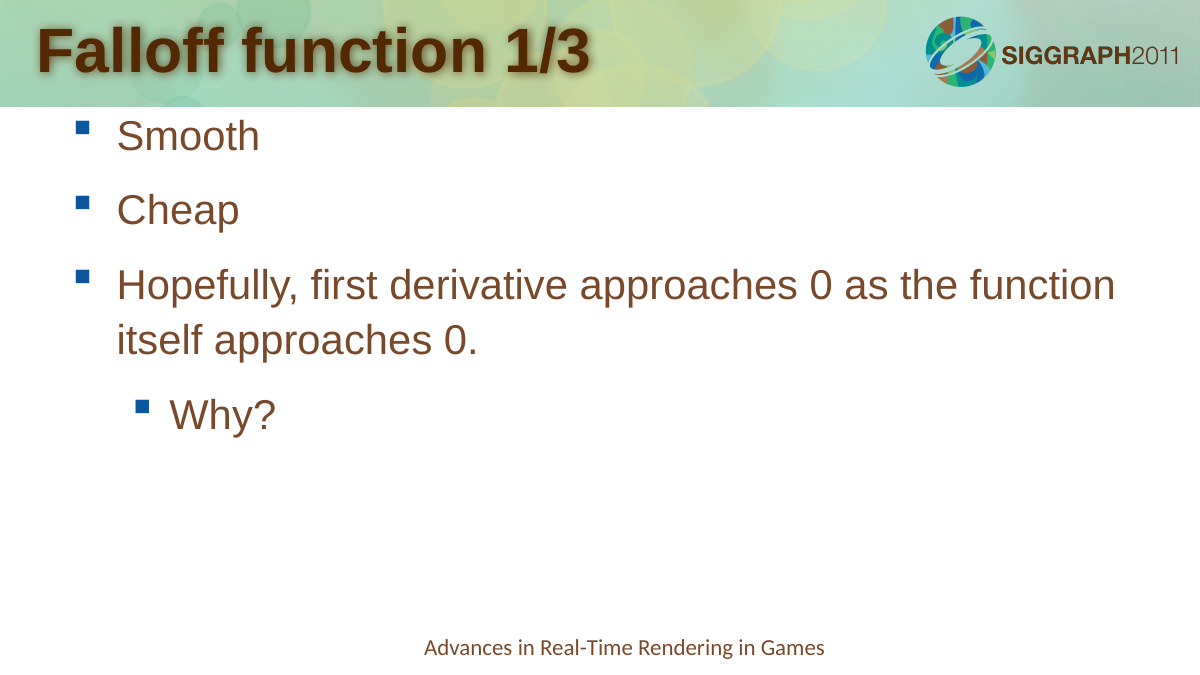

# Falloff function 1/3
Smooth
Cheap
Hopefully, first derivative approaches 0 as the function itself approaches 0.
Why?